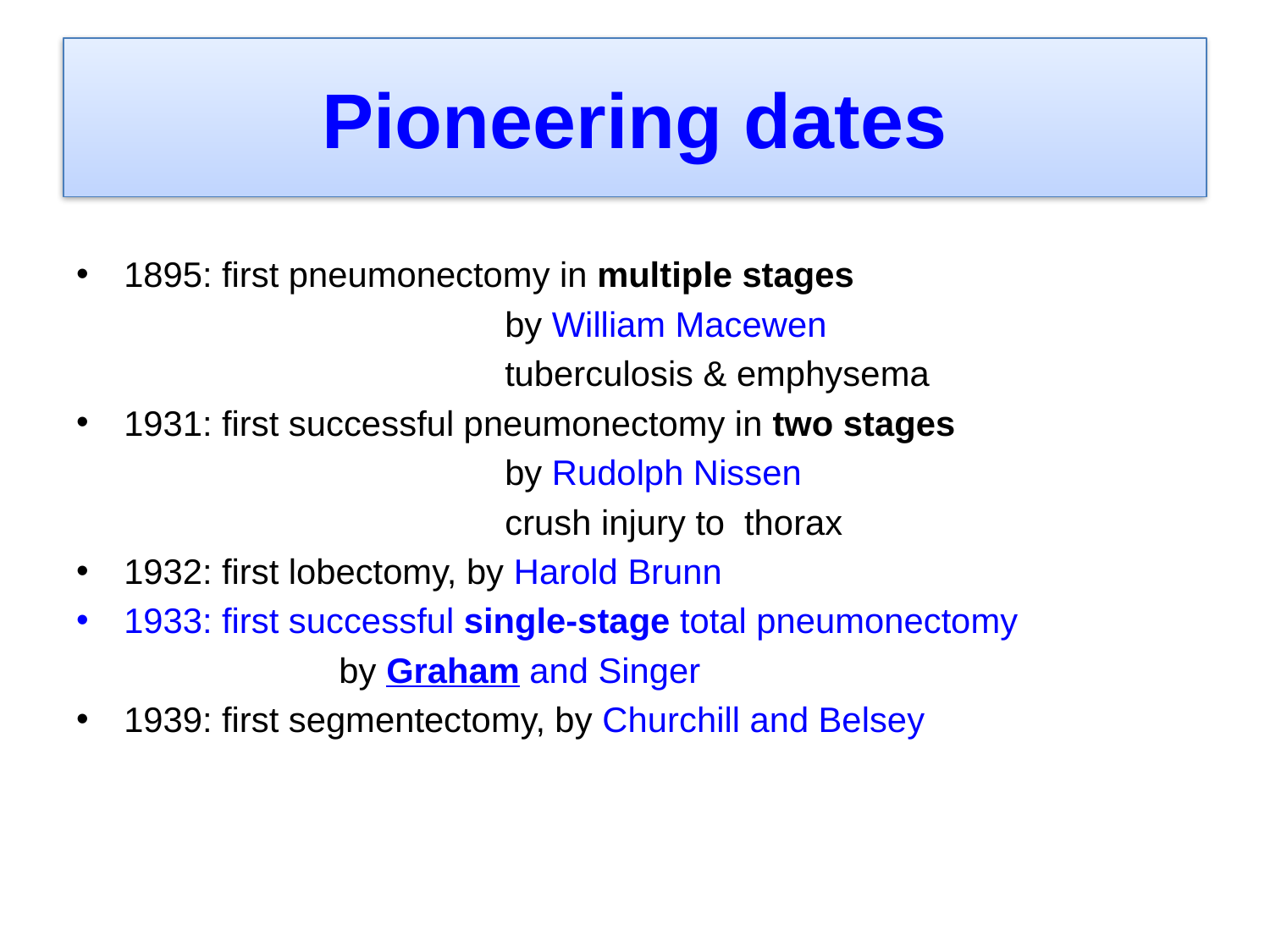

# Pioneering dates
1895: first pneumonectomy in multiple stages
				by William Macewen
				tuberculosis & emphysema
1931: first successful pneumonectomy in two stages
				by Rudolph Nissen
				crush injury to  thorax
1932: first lobectomy, by Harold Brunn
1933: first successful single-stage total pneumonectomy
                           by Graham and Singer
1939: first segmentectomy, by Churchill and Belsey